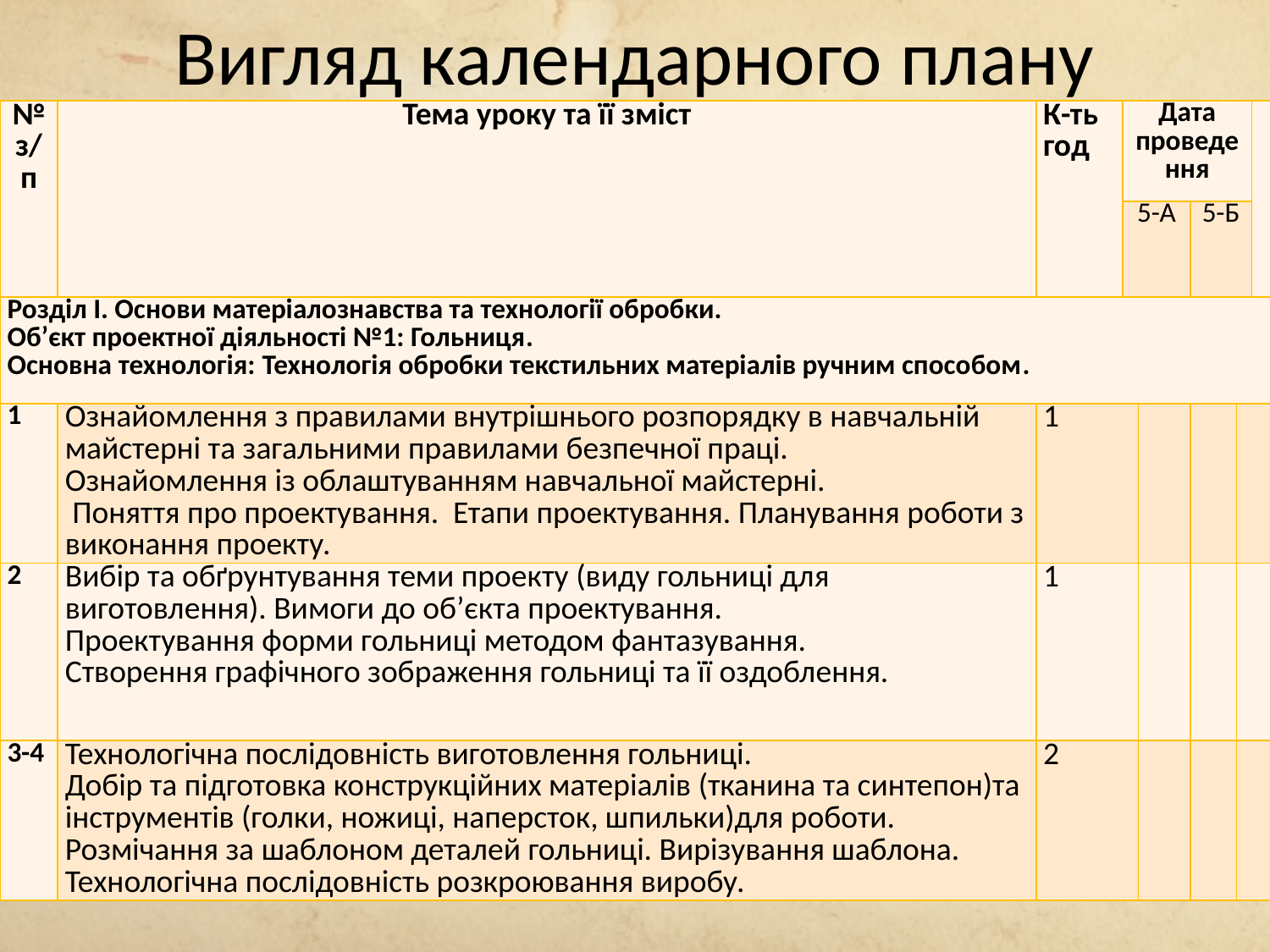

# Вигляд календарного плану
| № з/п | Тема уроку та її зміст | К-ть год | Дата проведення |  |  |  |  |
| --- | --- | --- | --- | --- | --- | --- | --- |
|  |  |  | 5-А |  | 5-Б |  |  |
| Розділ І. Основи матеріалознавства та технології обробки. Об’єкт проектної діяльності №1: Гольниця. Основна технологія: Технологія обробки текстильних матеріалів ручним способом. |  |  |  |  |  |  |  |
| 1 | Ознайомлення з правилами внутрішнього розпорядку в навчальній майстерні та загальними правилами безпечної праці. Ознайомлення із облаштуванням навчальної майстерні. Поняття про проектування. Етапи проектування. Планування роботи з виконання проекту. | 1 |  |  |  |  |  |
| 2 | Вибір та обґрунтування теми проекту (виду гольниці для виготовлення). Вимоги до об’єкта проектування. Проектування форми гольниці методом фантазування. Створення графічного зображення гольниці та її оздоблення. | 1 |  |  |  |  |  |
| 3-4 | Технологічна послідовність виготовлення гольниці. Добір та підготовка конструкційних матеріалів (тканина та синтепон)та інструментів (голки, ножиці, наперсток, шпильки)для роботи. Розмічання за шаблоном деталей гольниці. Вирізування шаблона. Технологічна послідовність розкроювання виробу. | 2 |  |  |  |  |  |